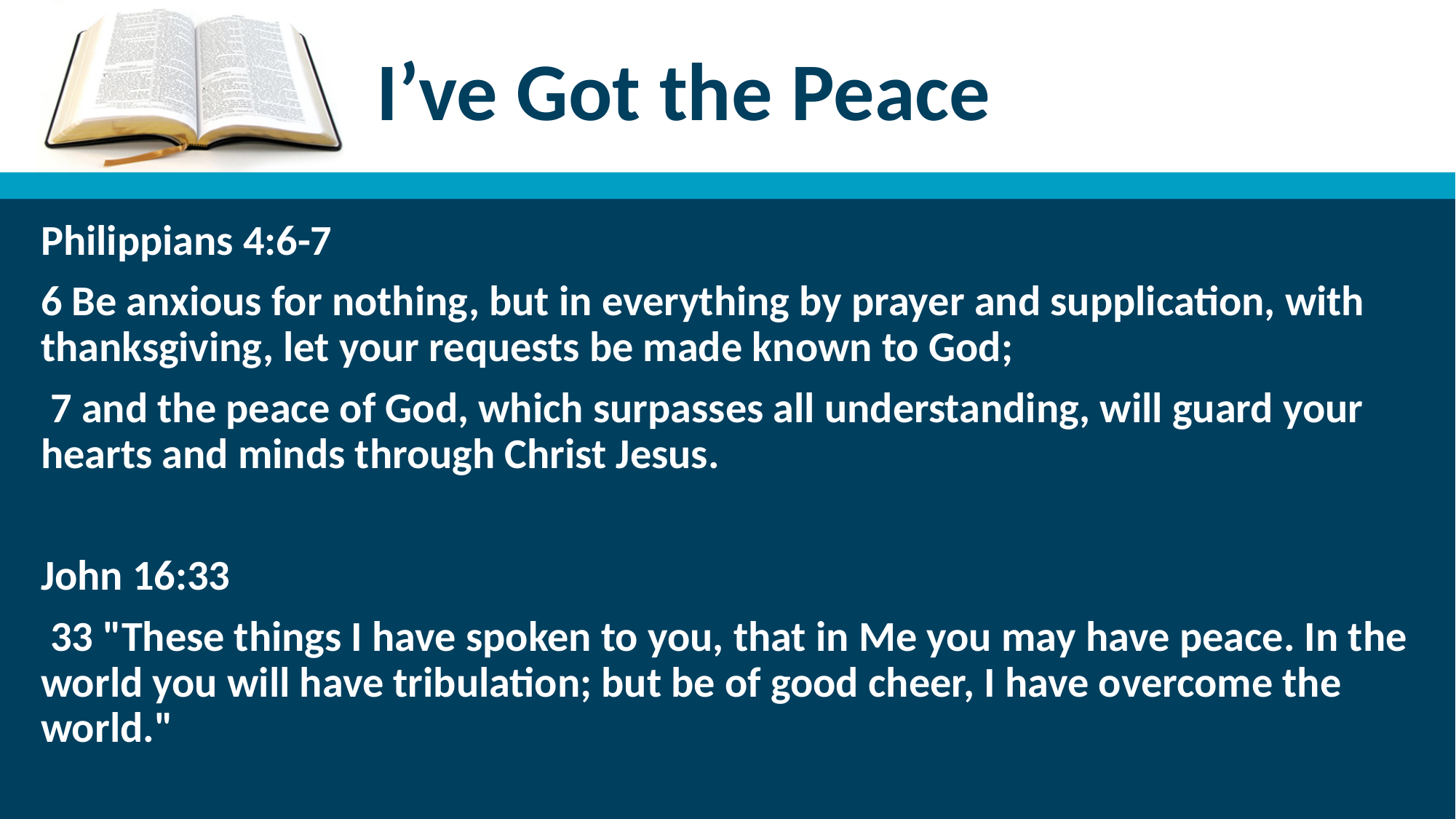

# I’ve Got the Peace
Philippians 4:6-7
6 Be anxious for nothing, but in everything by prayer and supplication, with thanksgiving, let your requests be made known to God;
 7 and the peace of God, which surpasses all understanding, will guard your hearts and minds through Christ Jesus.

John 16:33
 33 "These things I have spoken to you, that in Me you may have peace. In the world you will have tribulation; but be of good cheer, I have overcome the world."